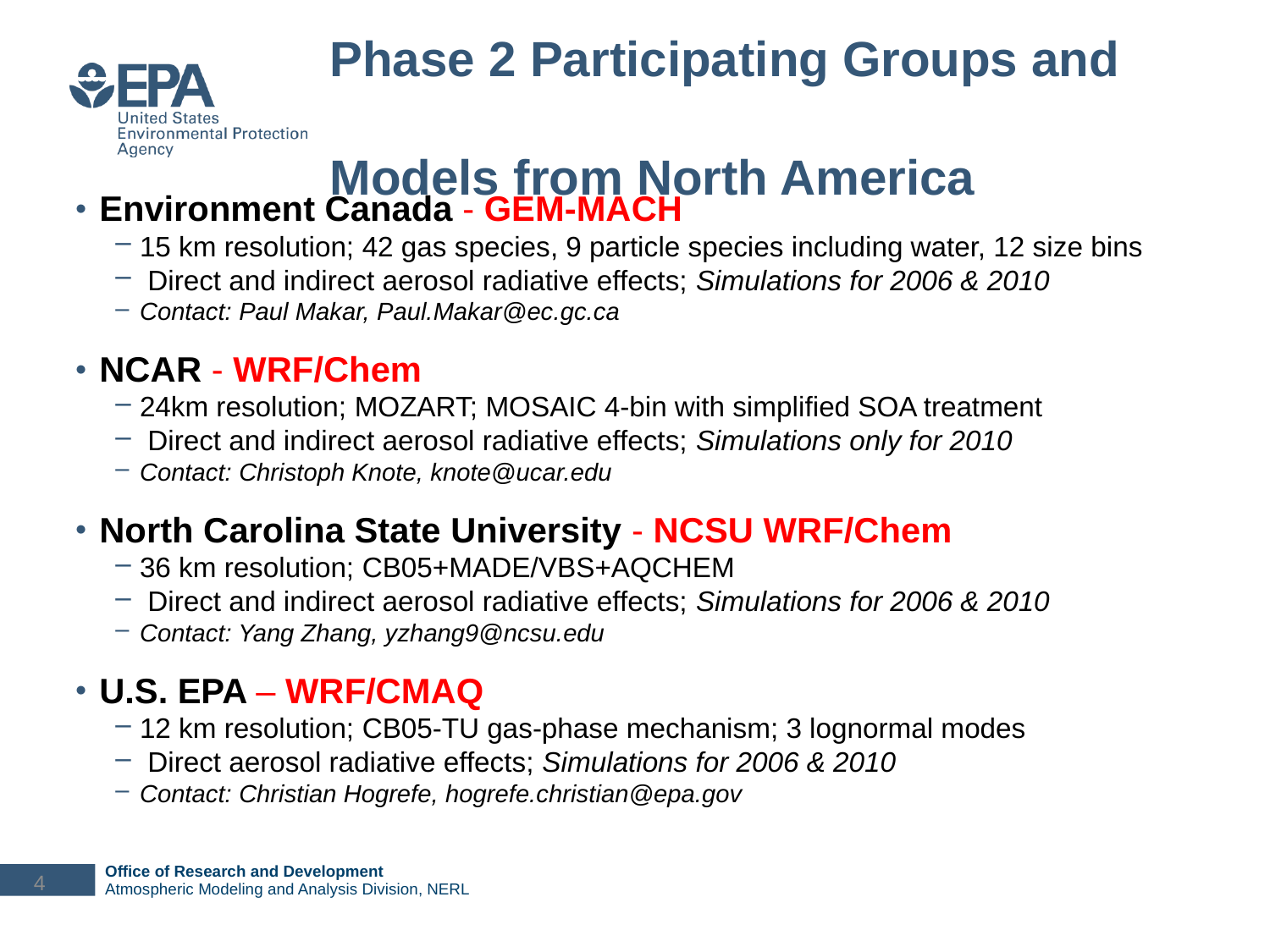

# Phase 2 Participating Groups and Models from North America
Environment Canada - GEM-MACH
15 km resolution; 42 gas species, 9 particle species including water, 12 size bins
 Direct and indirect aerosol radiative effects; Simulations for 2006 & 2010
Contact: Paul Makar, Paul.Makar@ec.gc.ca
NCAR - WRF/Chem
24km resolution; MOZART; MOSAIC 4-bin with simplified SOA treatment
 Direct and indirect aerosol radiative effects; Simulations only for 2010
Contact: Christoph Knote, knote@ucar.edu
North Carolina State University - NCSU WRF/Chem
36 km resolution; CB05+MADE/VBS+AQCHEM
 Direct and indirect aerosol radiative effects; Simulations for 2006 & 2010
Contact: Yang Zhang, yzhang9@ncsu.edu
U.S. EPA – WRF/CMAQ
12 km resolution; CB05-TU gas-phase mechanism; 3 lognormal modes
 Direct aerosol radiative effects; Simulations for 2006 & 2010
Contact: Christian Hogrefe, hogrefe.christian@epa.gov

4